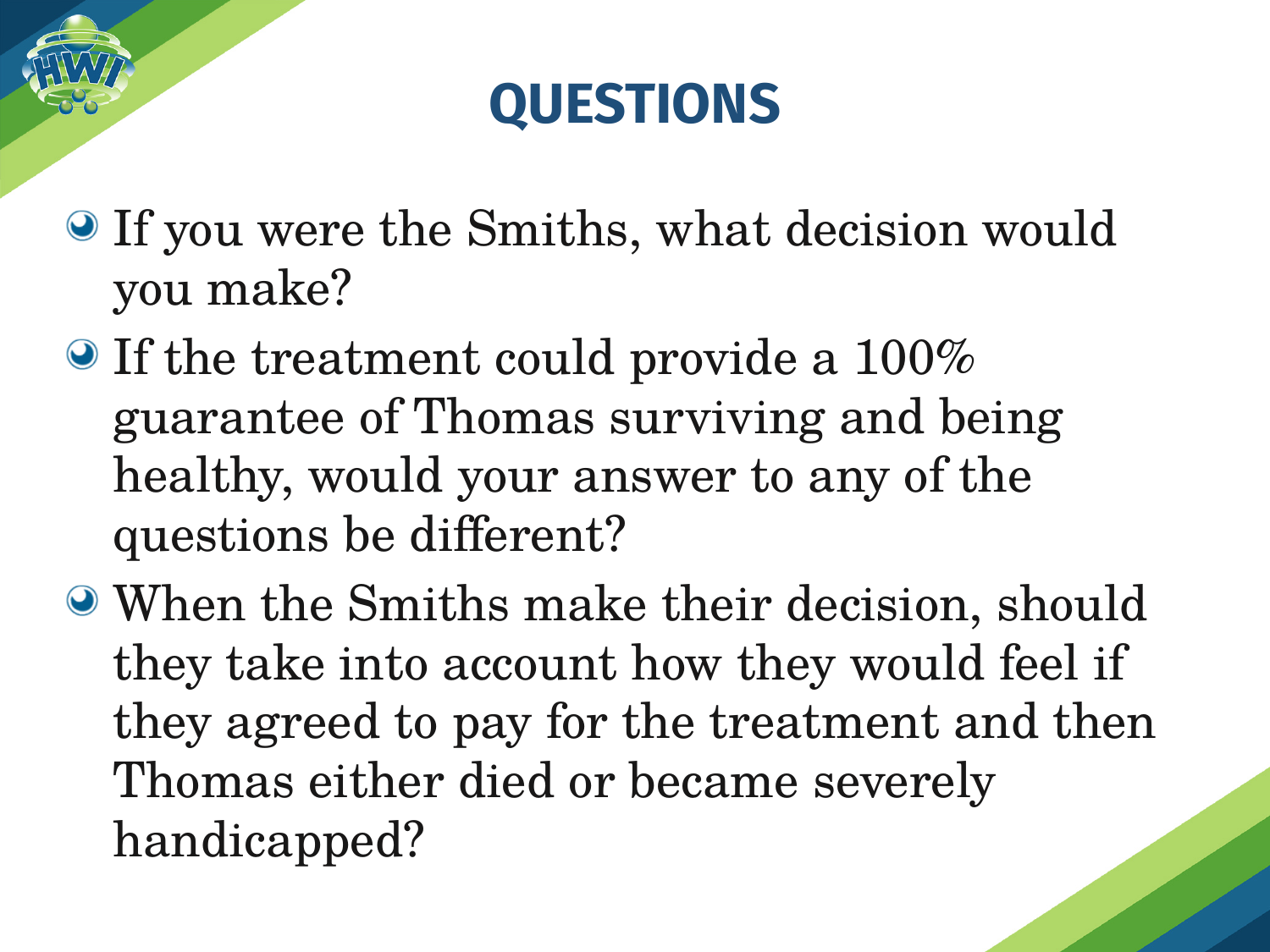

# Questions
If you were the Smiths, what decision would you make?
If the treatment could provide a 100% guarantee of Thomas surviving and being healthy, would your answer to any of the questions be different?
When the Smiths make their decision, should they take into account how they would feel if they agreed to pay for the treatment and then Thomas either died or became severely handicapped?